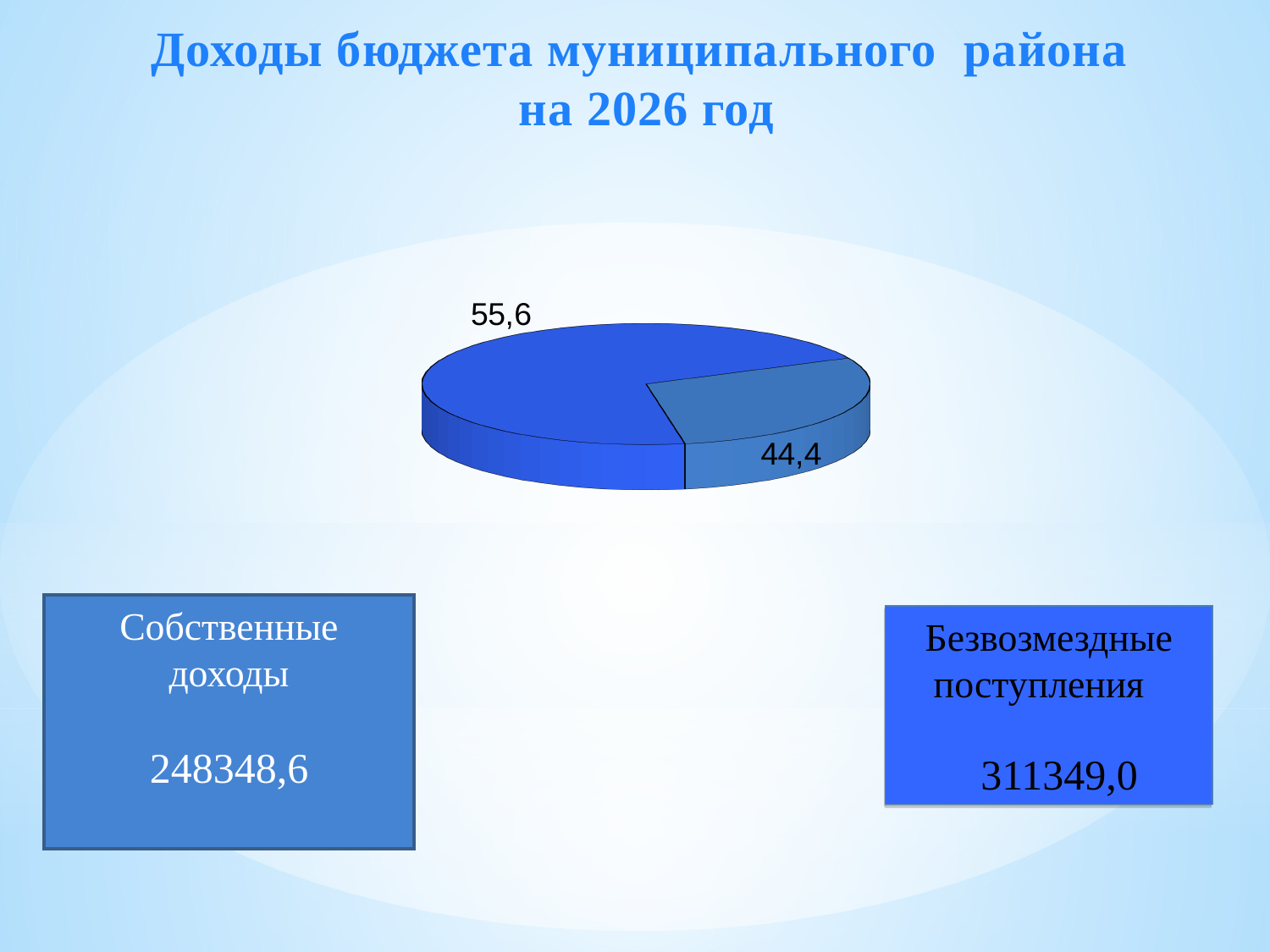

Доходы бюджета муниципального  района
на 2026 год

[unsupported chart]

Собственные доходы

248348,6

Безвозмездные поступления

  311349,0